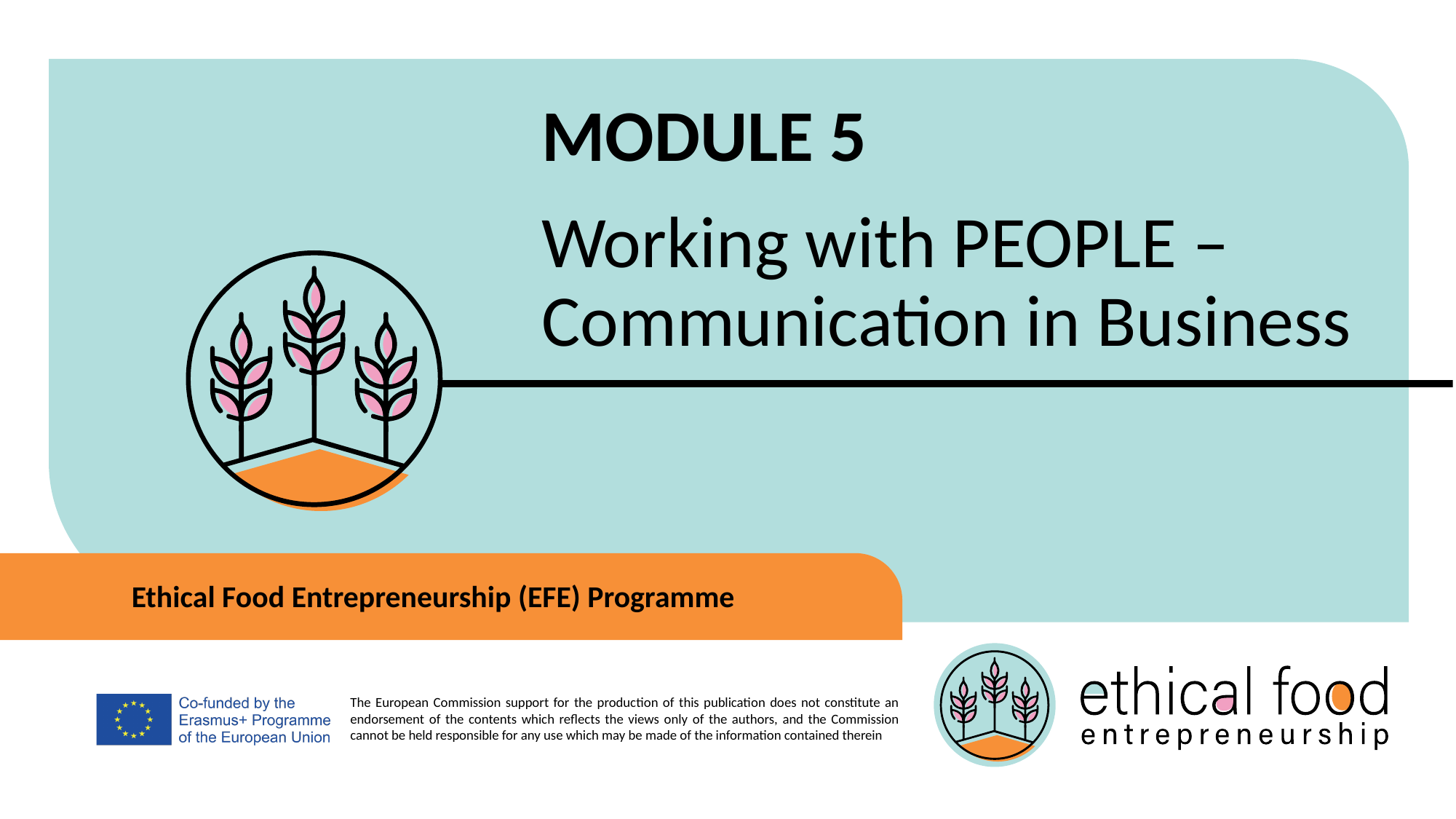

MODULE 5
Working with PEOPLE – Communication in Business
 Ethical Food Entrepreneurship (EFE) Programme